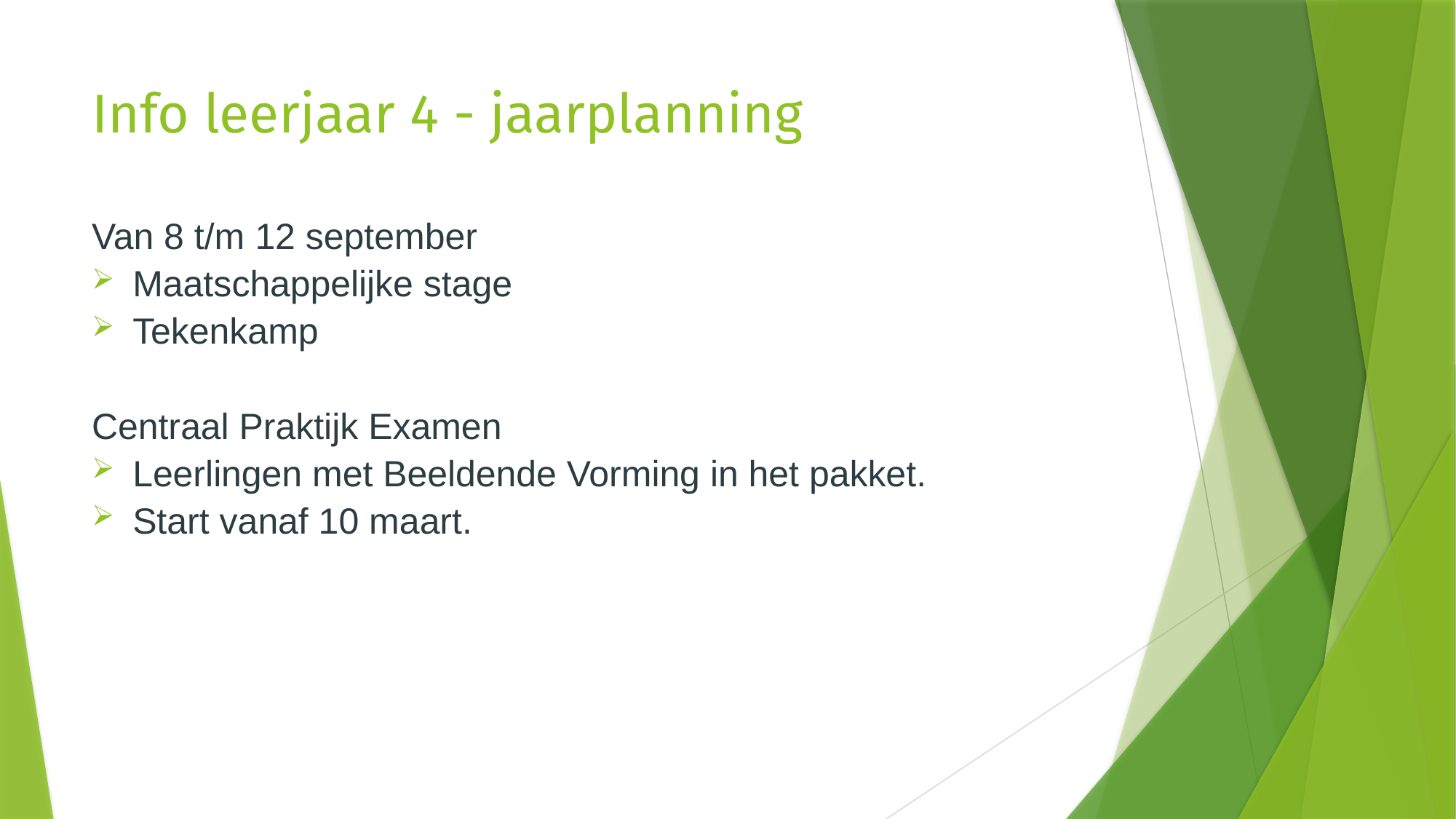

# Info leerjaar 4 - jaarplanning
Van 8 t/m 12 september
Maatschappelijke stage
Tekenkamp

Centraal Praktijk Examen
Leerlingen met Beeldende Vorming in het pakket.
Start vanaf 10 maart.